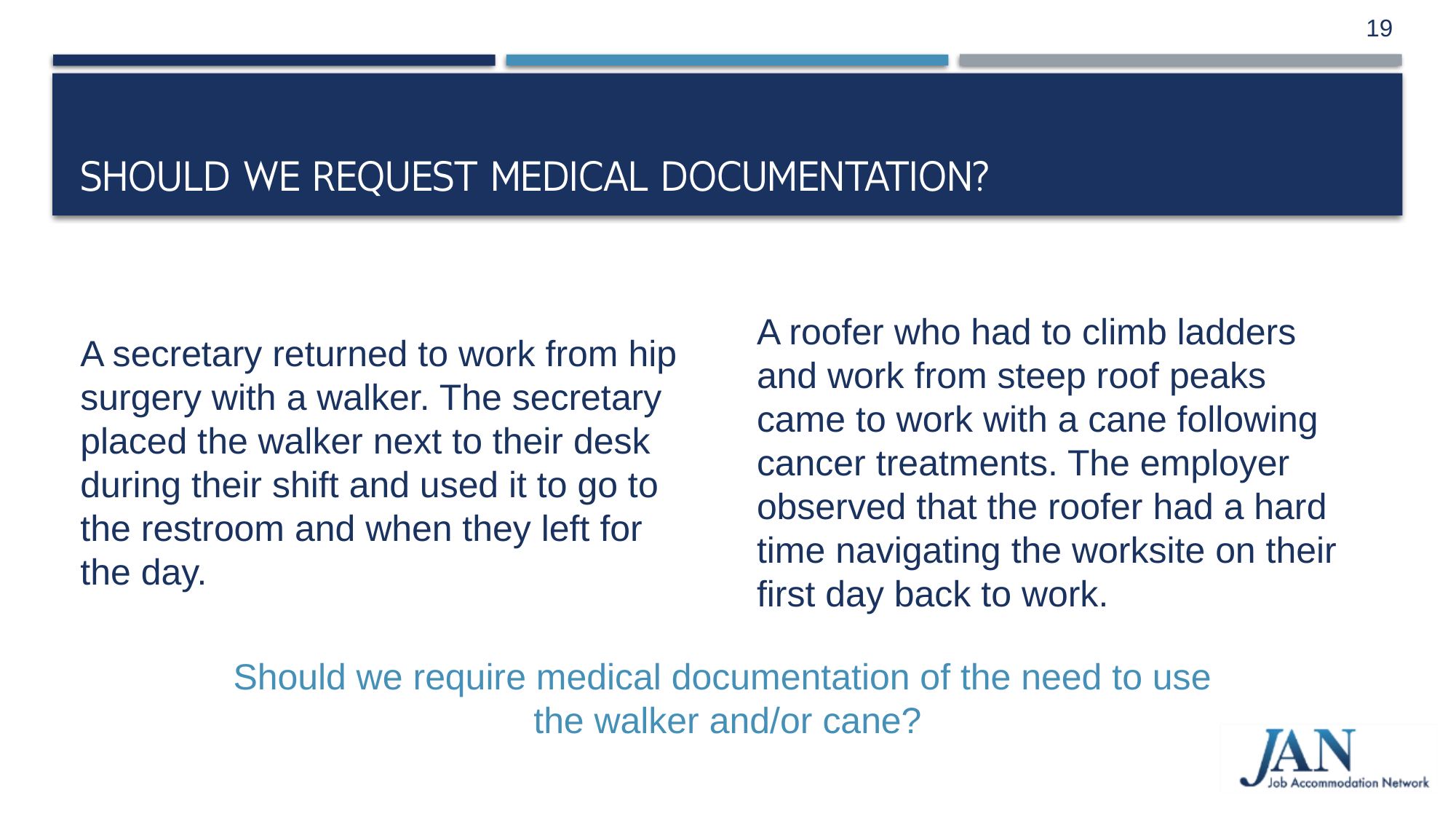

19
# Should we request medical documentation?
A roofer who had to climb ladders and work from steep roof peaks came to work with a cane following cancer treatments. The employer observed that the roofer had a hard time navigating the worksite on their first day back to work.
A secretary returned to work from hip surgery with a walker. The secretary placed the walker next to their desk during their shift and used it to go to the restroom and when they left for the day.
Should we require medical documentation of the need to use
the walker and/or cane?